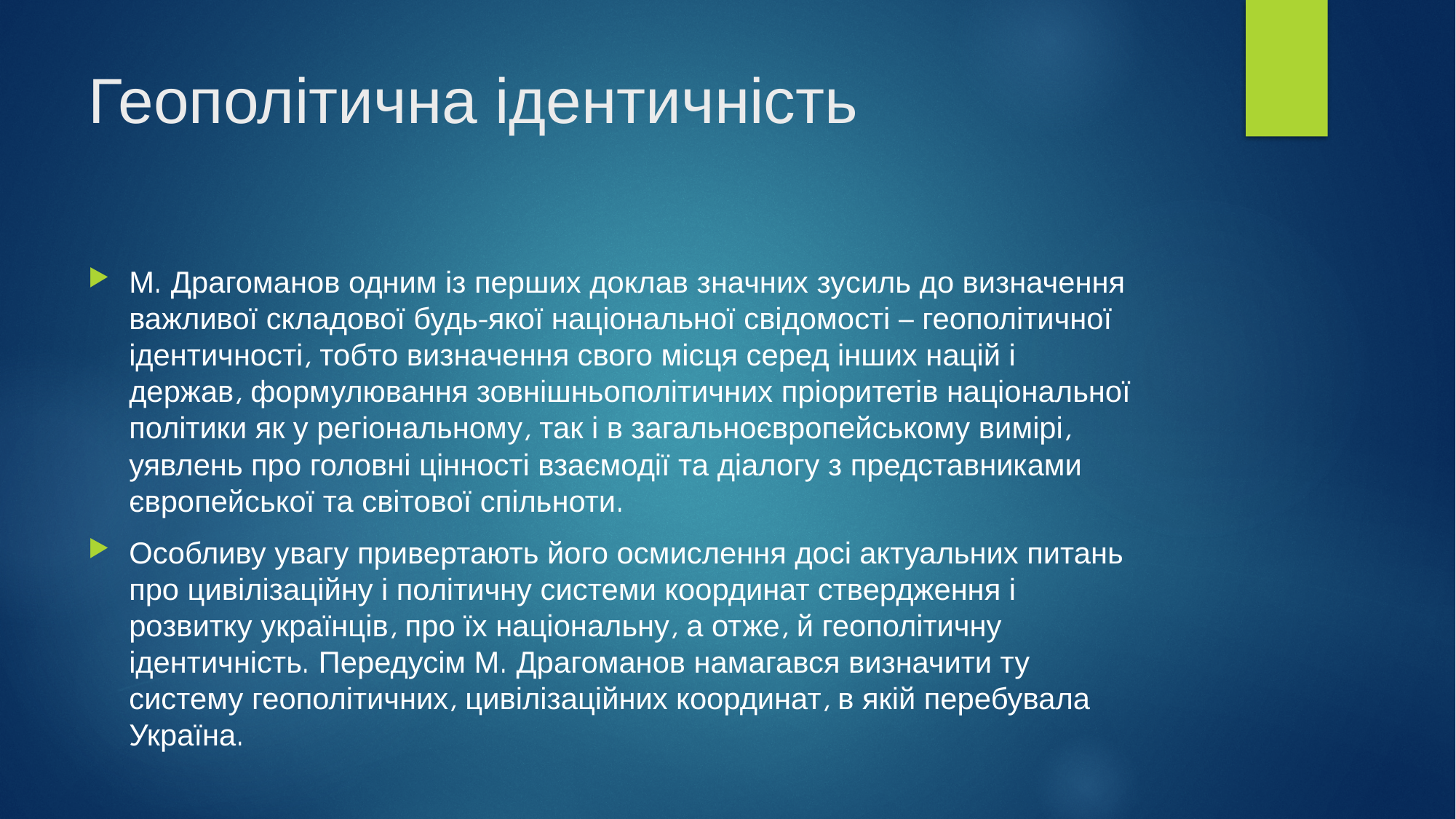

# Геополітична ідентичність
М. Драгоманов одним із перших доклав значних зусиль до визначення важливої складової будь-якої національної свідомості – геополітичної ідентичності, тобто визначення свого місця серед інших націй і держав, формулювання зовнішньополітичних пріоритетів національної політики як у регіональному, так і в загальноєвропейському вимірі, уявлень про головні цінності взаємодії та діалогу з представниками європейської та світової спільноти.
Особливу увагу привертають його осмислення досі актуальних питань про цивілізаційну і політичну системи координат ствердження і розвитку українців, про їх національну, а отже, й геополітичну ідентичність. Передусім М. Драгоманов намагався визначити ту систему геополітичних, цивілізаційних координат, в якій перебувала Україна.